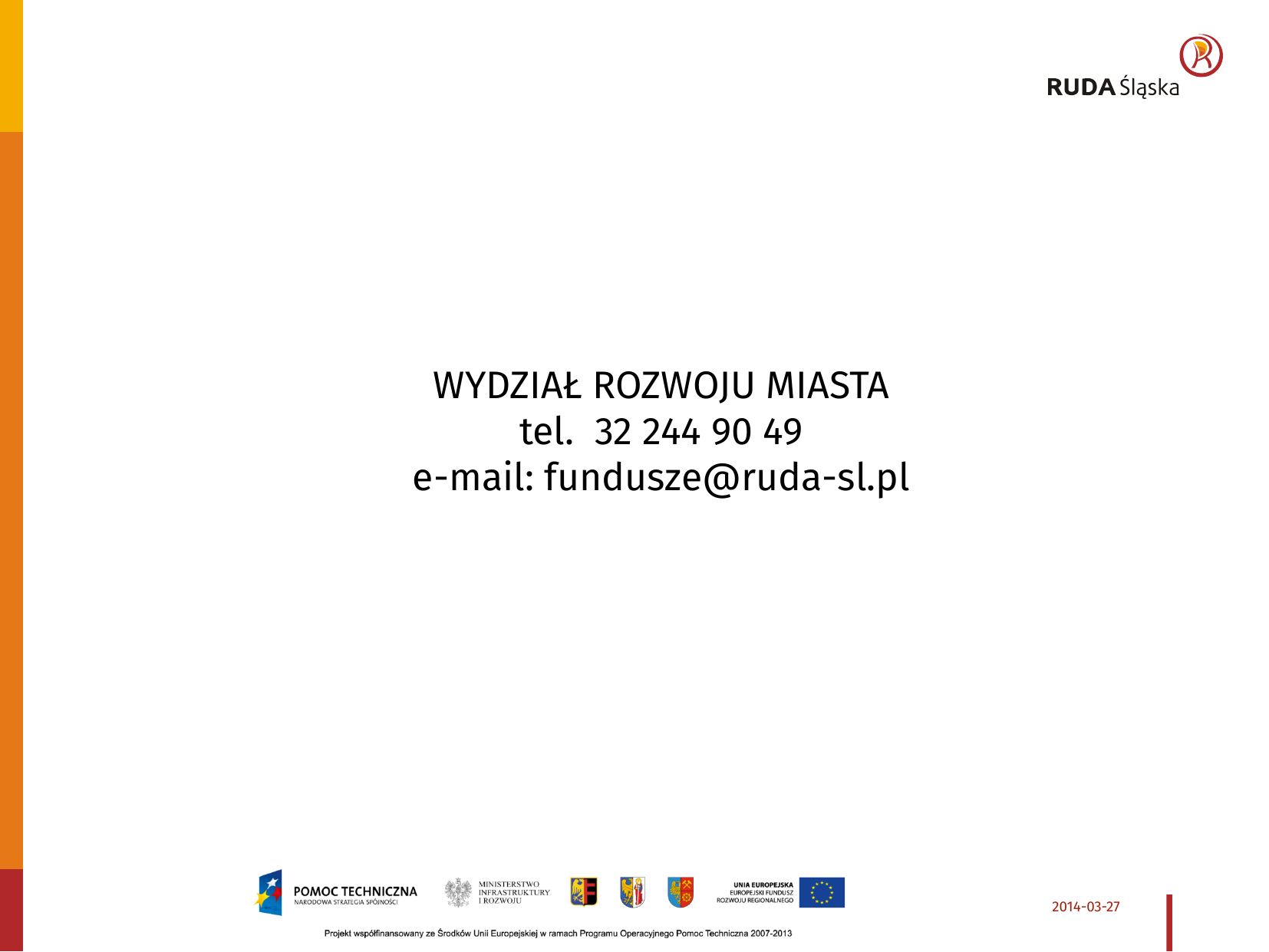

WYDZIAŁ ROZWOJU MIASTA
tel.  32 244 90 49
e-mail: fundusze@ruda-sl.pl
2014-03-27